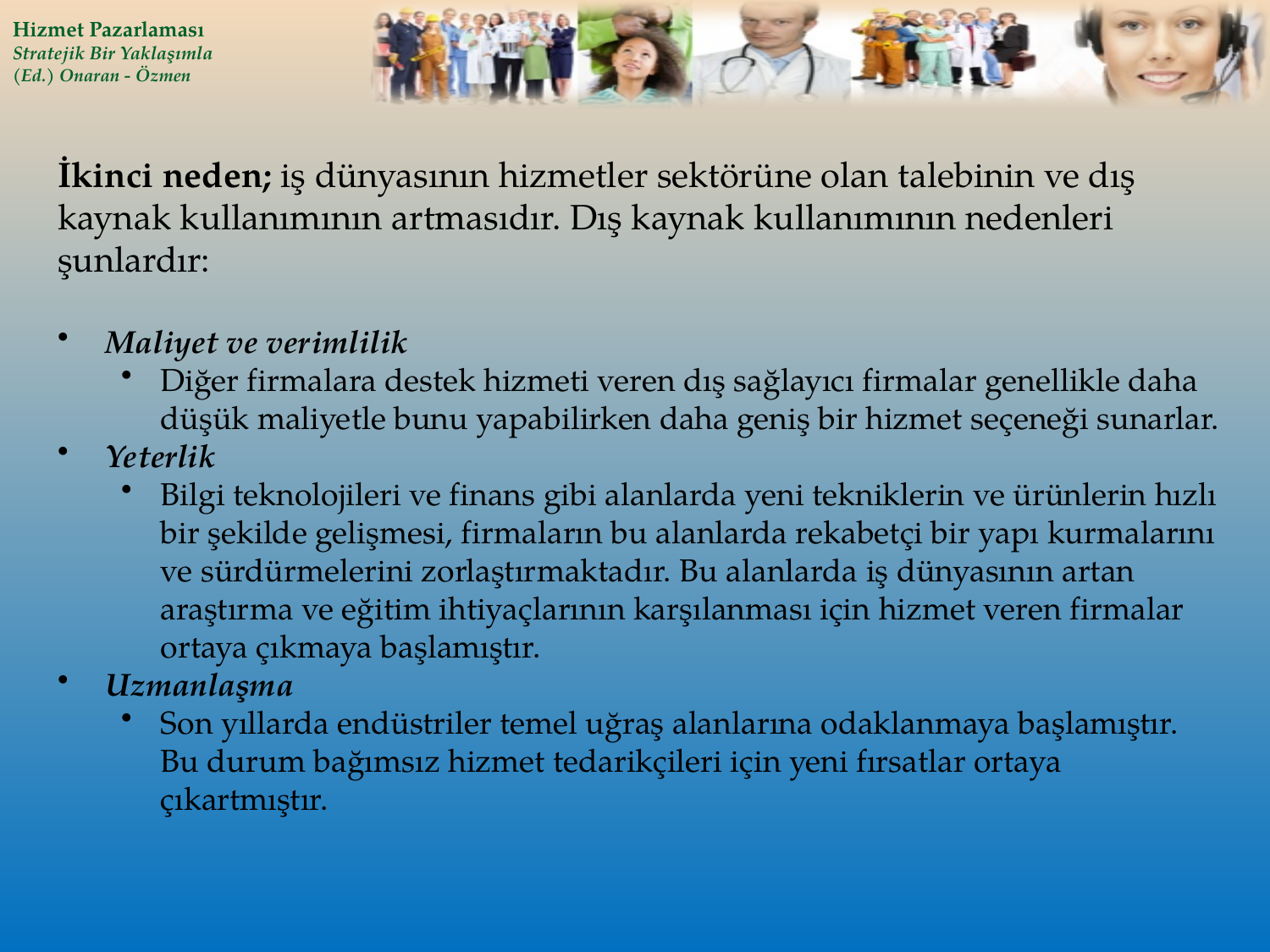

İkinci neden; iş dünyasının hizmetler sektörüne olan talebinin ve dış kaynak kullanımının artmasıdır. Dış kaynak kullanımının nedenleri şunlardır:

Maliyet ve verimlilik
Diğer firmalara destek hizmeti veren dış sağlayıcı firmalar genellikle daha düşük maliyetle bunu yapabilirken daha geniş bir hizmet seçeneği sunarlar.
Yeterlik
Bilgi teknolojileri ve finans gibi alanlarda yeni tekniklerin ve ürünlerin hızlı bir şekilde gelişmesi, firmaların bu alanlarda rekabetçi bir yapı kurmalarını ve sürdürmelerini zorlaştırmaktadır. Bu alanlarda iş dünyasının artan araştırma ve eğitim ihtiyaçlarının karşılanması için hizmet veren firmalar ortaya çıkmaya başlamıştır.
Uzmanlaşma
Son yıllarda endüstriler temel uğraş alanlarına odaklanmaya başlamıştır. Bu durum bağımsız hizmet tedarikçileri için yeni fırsatlar ortaya çıkartmıştır.